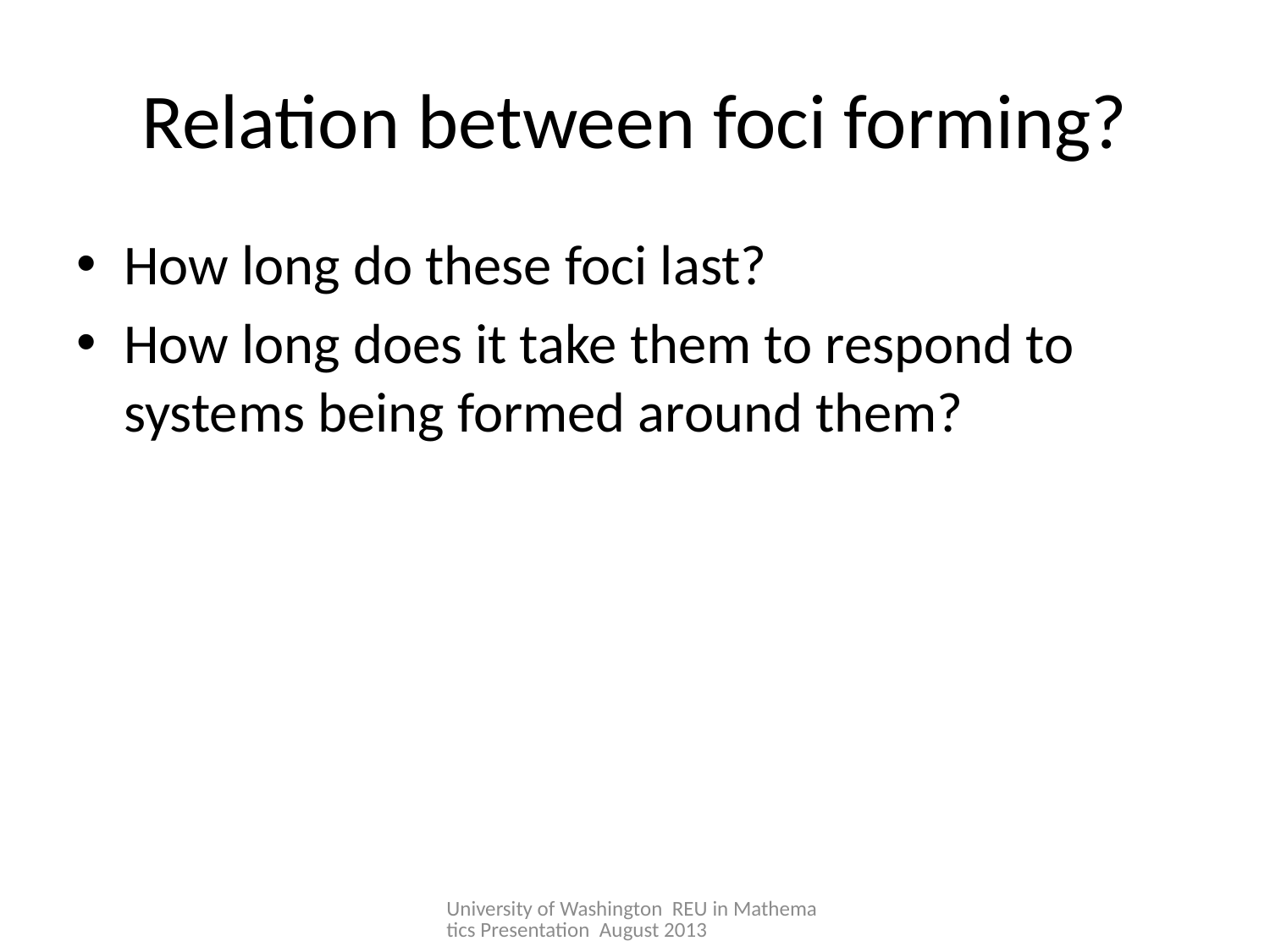

# Relation between foci forming?
How long do these foci last?
How long does it take them to respond to systems being formed around them?
University of Washington  REU in Mathematics Presentation  August 2013